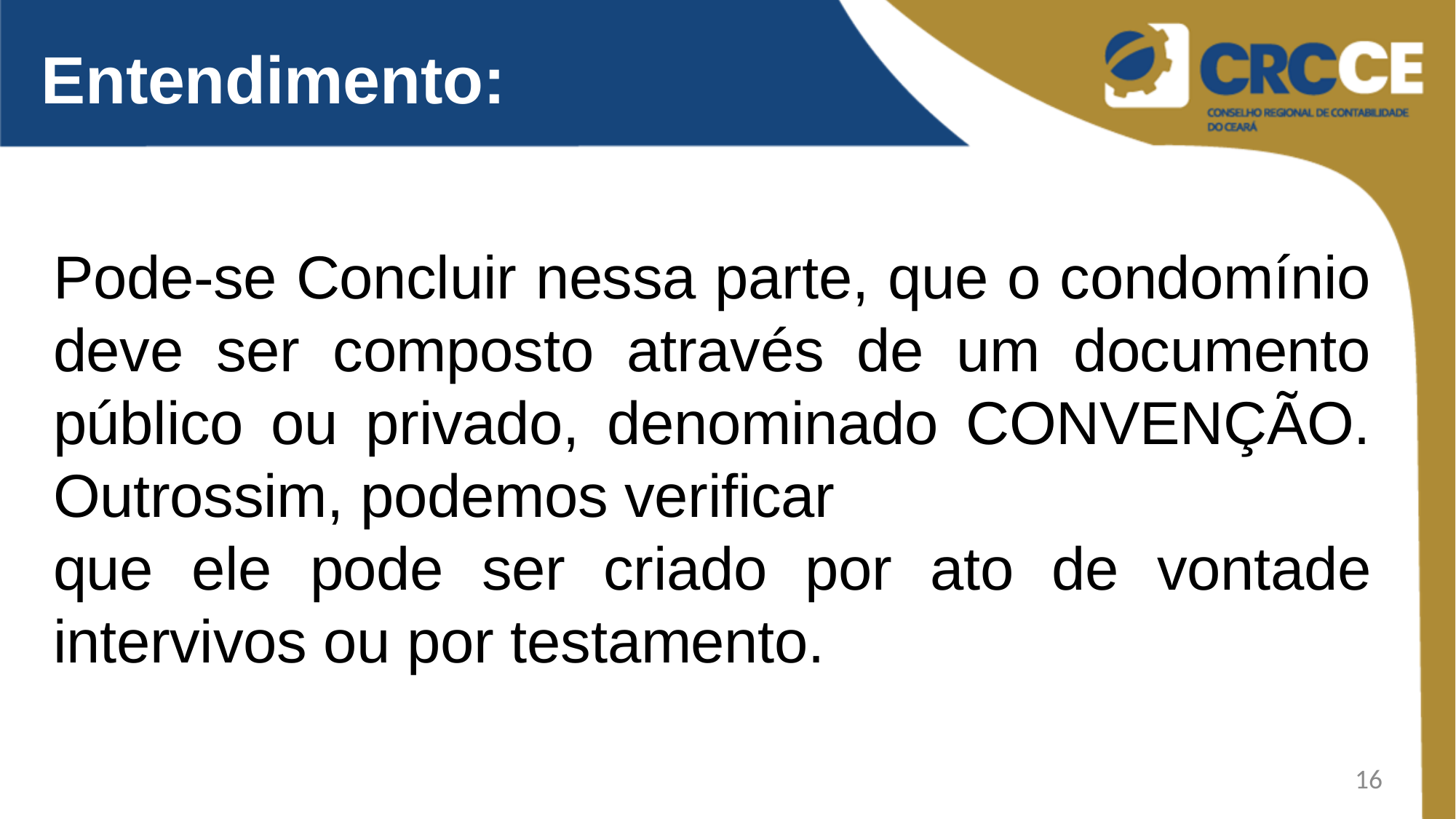

Entendimento:
Pode-se Concluir nessa parte, que o condomínio deve ser composto através de um documento público ou privado, denominado CONVENÇÃO. Outrossim, podemos verificar
que ele pode ser criado por ato de vontade intervivos ou por testamento.
16